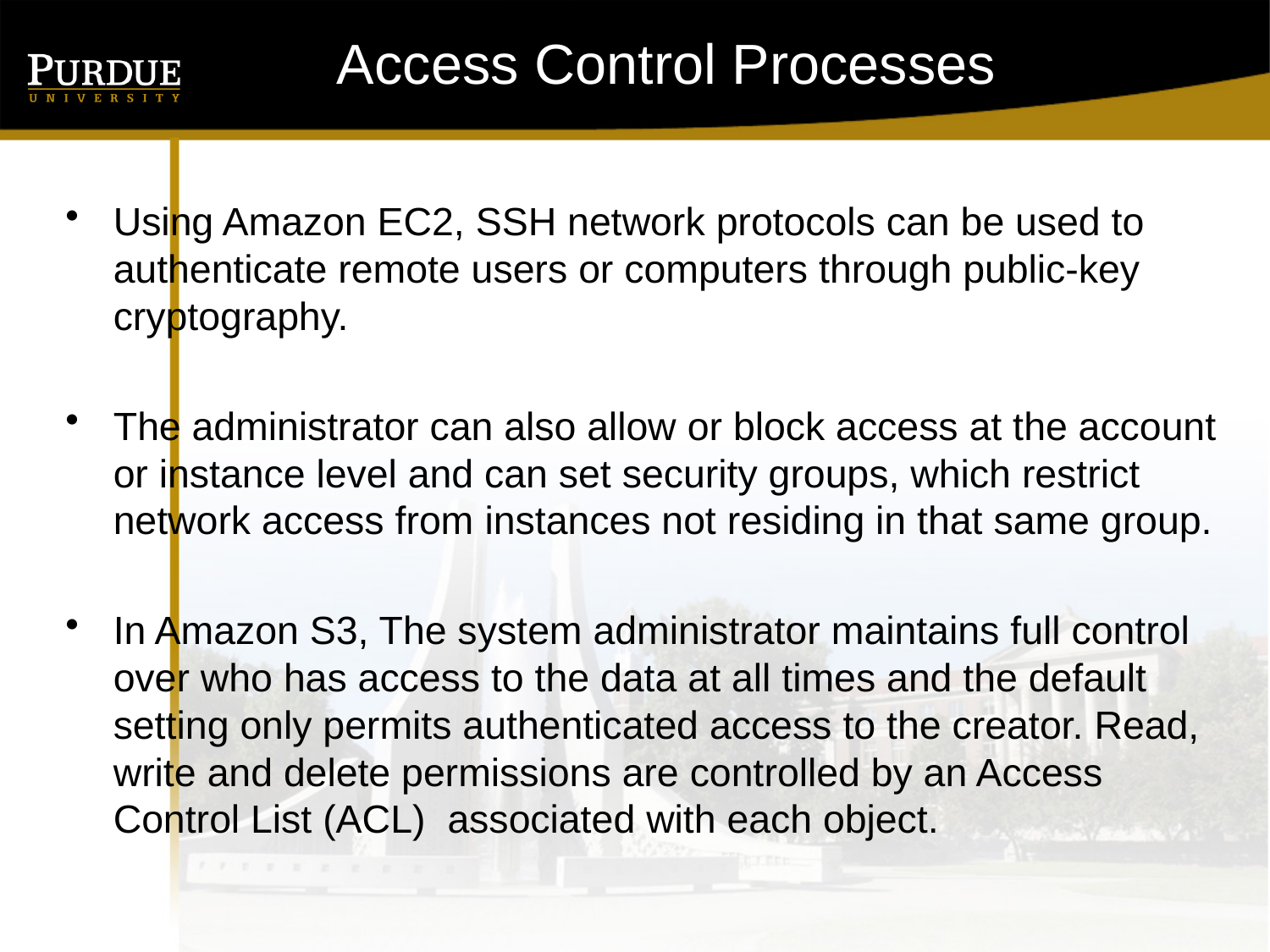

# Access Control Processes
Using Amazon EC2, SSH network protocols can be used to authenticate remote users or computers through public-key cryptography.

The administrator can also allow or block access at the account or instance level and can set security groups, which restrict network access from instances not residing in that same group.

In Amazon S3, The system administrator maintains full control over who has access to the data at all times and the default setting only permits authenticated access to the creator. Read, write and delete permissions are controlled by an Access Control List (ACL)  associated with each object.